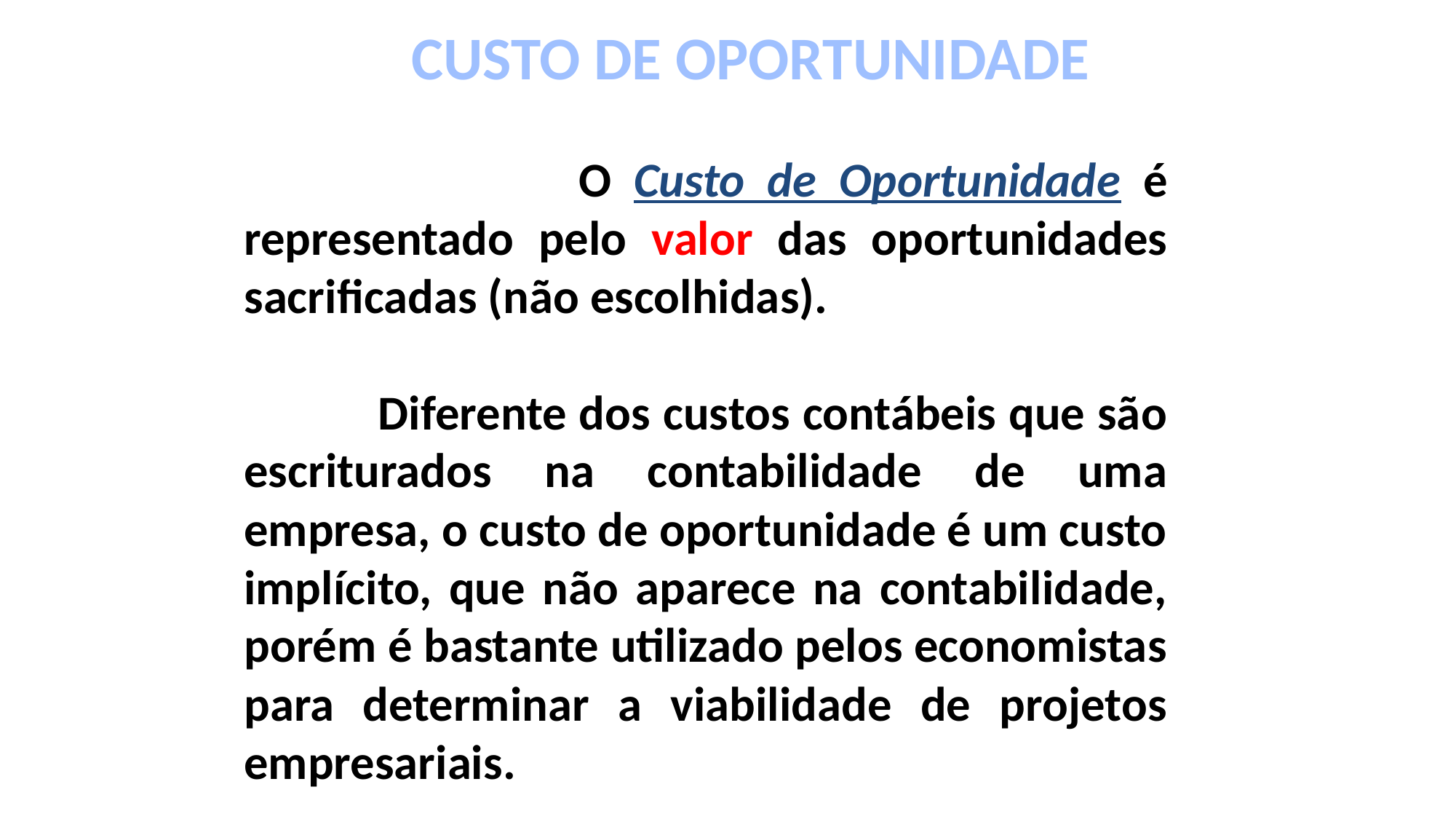

CUSTO DE OPORTUNIDADE
                 O Custo de Oportunidade é representado pelo valor das oportunidades sacrificadas (não escolhidas).

	  Diferente dos custos contábeis que são escriturados na contabilidade de uma empresa, o custo de oportunidade é um custo implícito, que não aparece na contabilidade, porém é bastante utilizado pelos economistas para determinar a viabilidade de projetos empresariais.